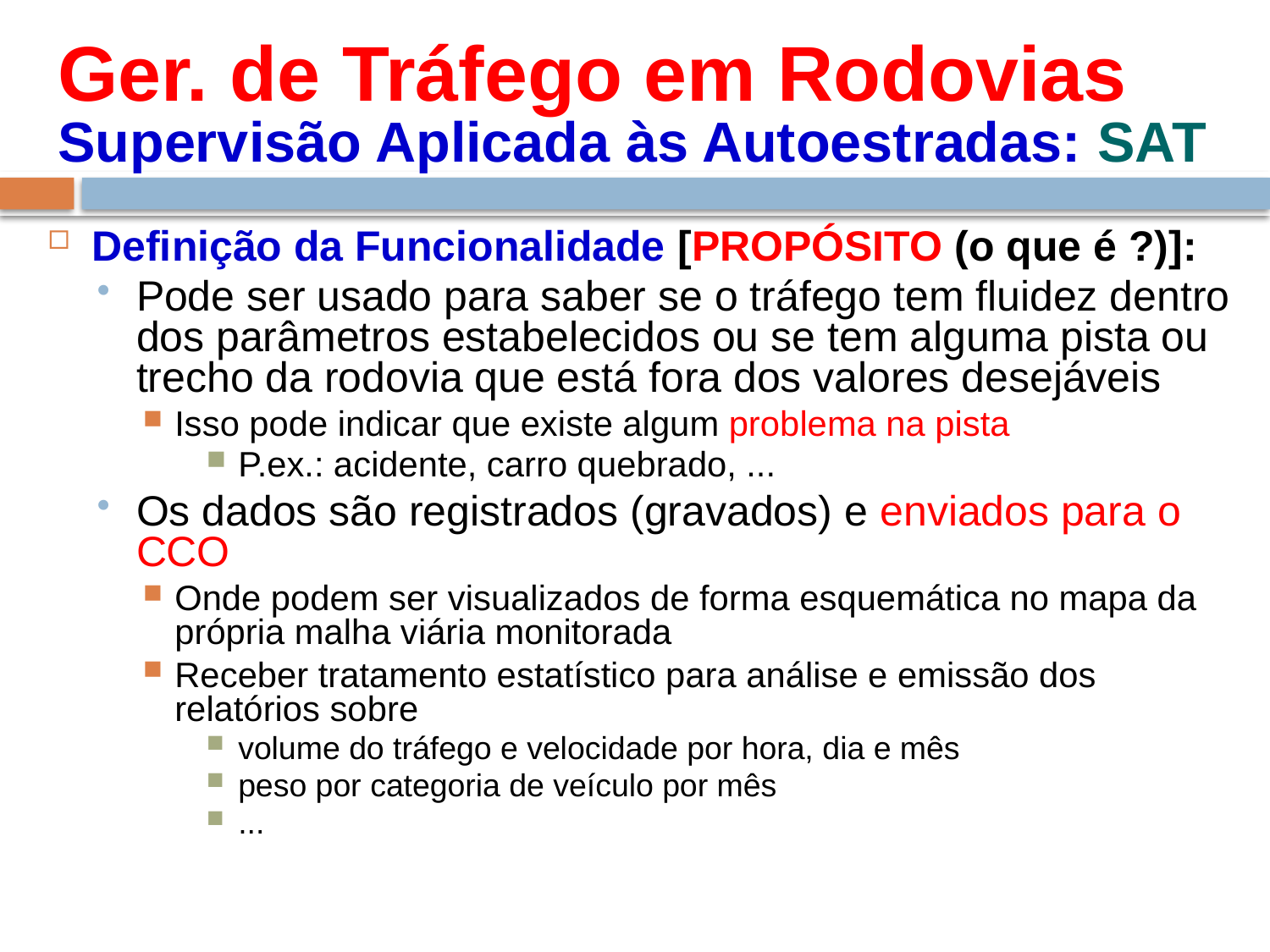

# Ger. de Tráfego em Rodovias Supervisão Aplicada às Autoestradas: SAT
Definição da Funcionalidade [PROPÓSITO (o que é ?)]:
Pode ser usado para saber se o tráfego tem fluidez dentro dos parâmetros estabelecidos ou se tem alguma pista ou trecho da rodovia que está fora dos valores desejáveis
Isso pode indicar que existe algum problema na pista
P.ex.: acidente, carro quebrado, ...
Os dados são registrados (gravados) e enviados para o CCO
Onde podem ser visualizados de forma esquemática no mapa da própria malha viária monitorada
Receber tratamento estatístico para análise e emissão dos relatórios sobre
volume do tráfego e velocidade por hora, dia e mês
peso por categoria de veículo por mês
...